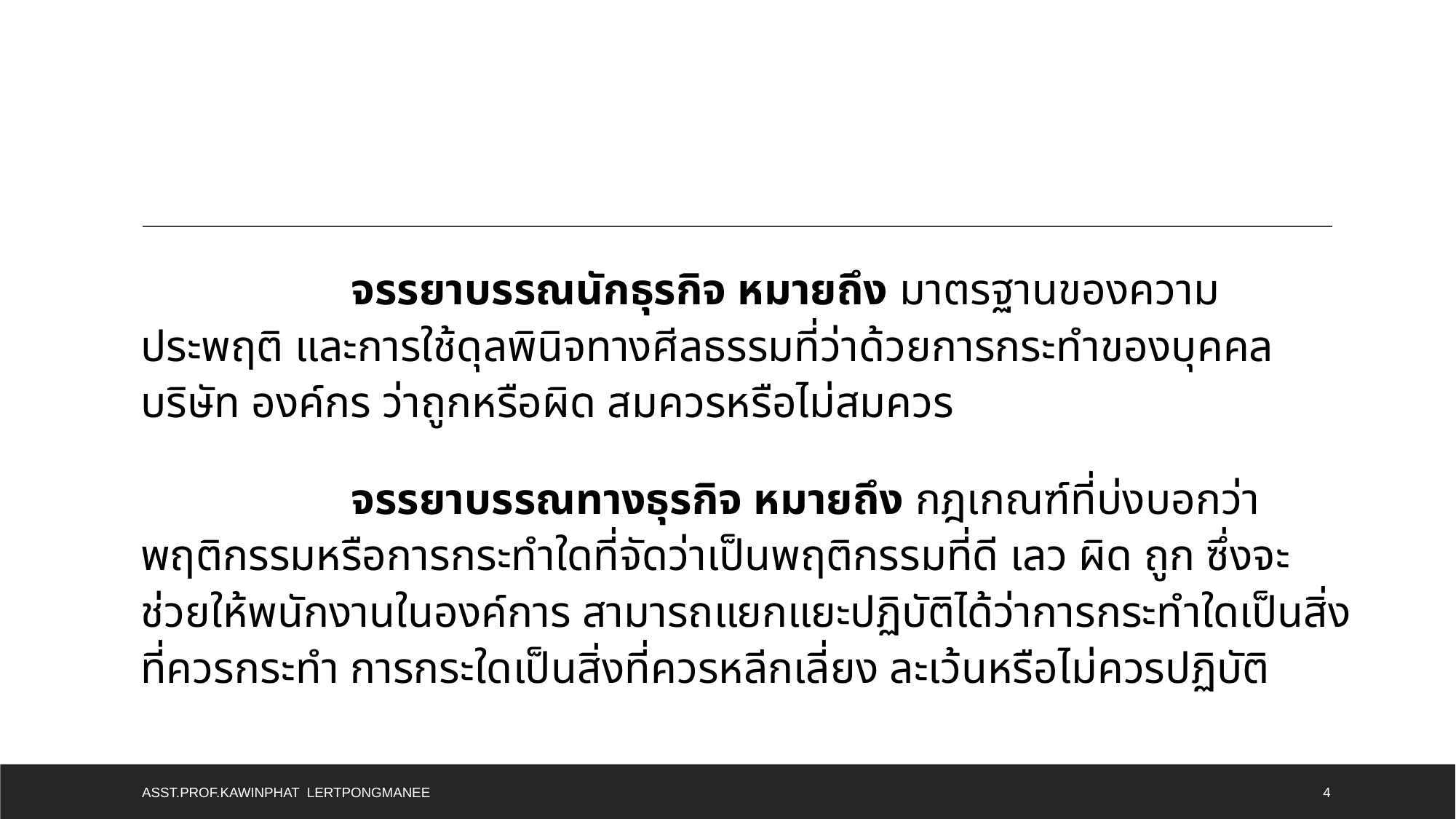

จรรยาบรรณนักธุรกิจ หมายถึง มาตรฐานของความประพฤติ และการใช้ดุลพินิจทางศีลธรรมที่ว่าด้วยการกระทำของบุคคล บริษัท องค์กร ว่าถูกหรือผิด สมควรหรือไม่สมควร
                   จรรยาบรรณทางธุรกิจ หมายถึง กฎเกณฑ์ที่บ่งบอกว่าพฤติกรรมหรือการกระทำใดที่จัดว่าเป็นพฤติกรรมที่ดี เลว ผิด ถูก ซึ่งจะช่วยให้พนักงานในองค์การ สามารถแยกแยะปฏิบัติได้ว่าการกระทำใดเป็นสิ่งที่ควรกระทำ การกระใดเป็นสิ่งที่ควรหลีกเลี่ยง ละเว้นหรือไม่ควรปฏิบัติ
Asst.Prof.Kawinphat  Lertpongmanee
4